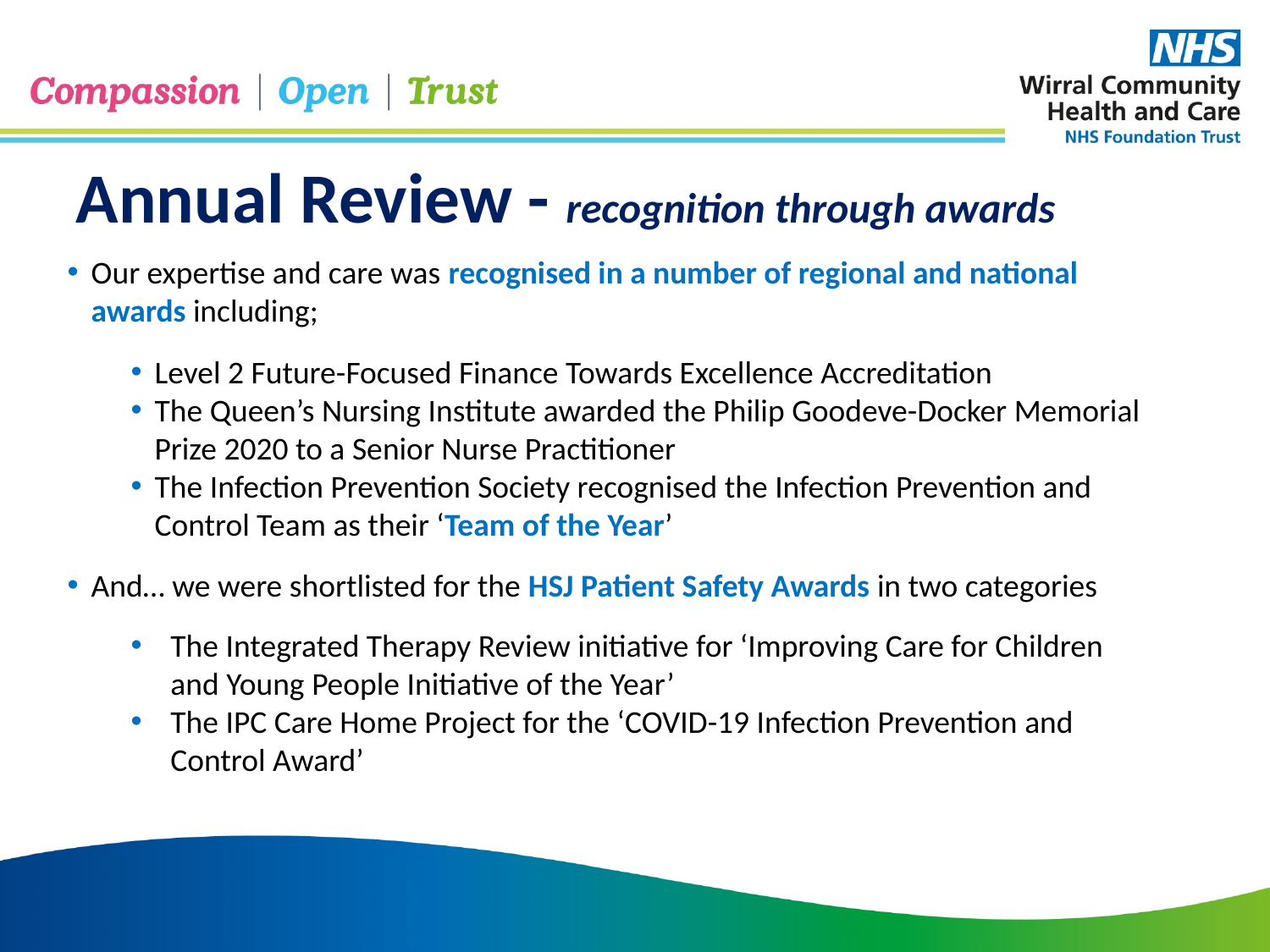

Annual Review - recognition through awards
Our expertise and care was recognised in a number of regional and national awards including;

Level 2 Future-Focused Finance Towards Excellence Accreditation
The Queen’s Nursing Institute awarded the Philip Goodeve-Docker Memorial Prize 2020 to a Senior Nurse Practitioner
The Infection Prevention Society recognised the Infection Prevention and Control Team as their ‘Team of the Year’

And… we were shortlisted for the HSJ Patient Safety Awards in two categories

The Integrated Therapy Review initiative for ‘Improving Care for Children and Young People Initiative of the Year’
The IPC Care Home Project for the ‘COVID-19 Infection Prevention and Control Award’